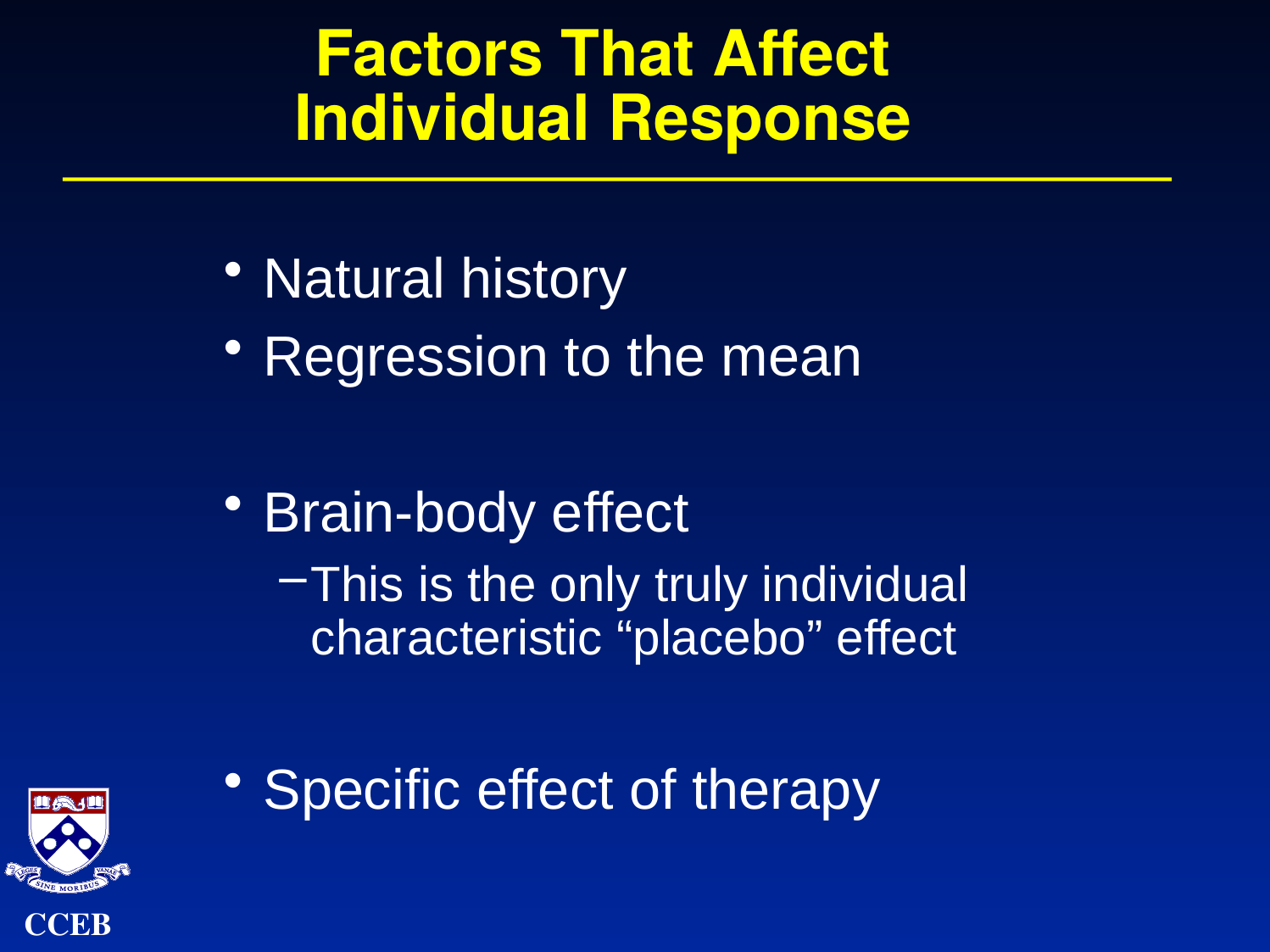

# Factors That Affect Individual Response
Natural history
Regression to the mean

Brain-body effect
This is the only truly individual characteristic “placebo” effect

Specific effect of therapy